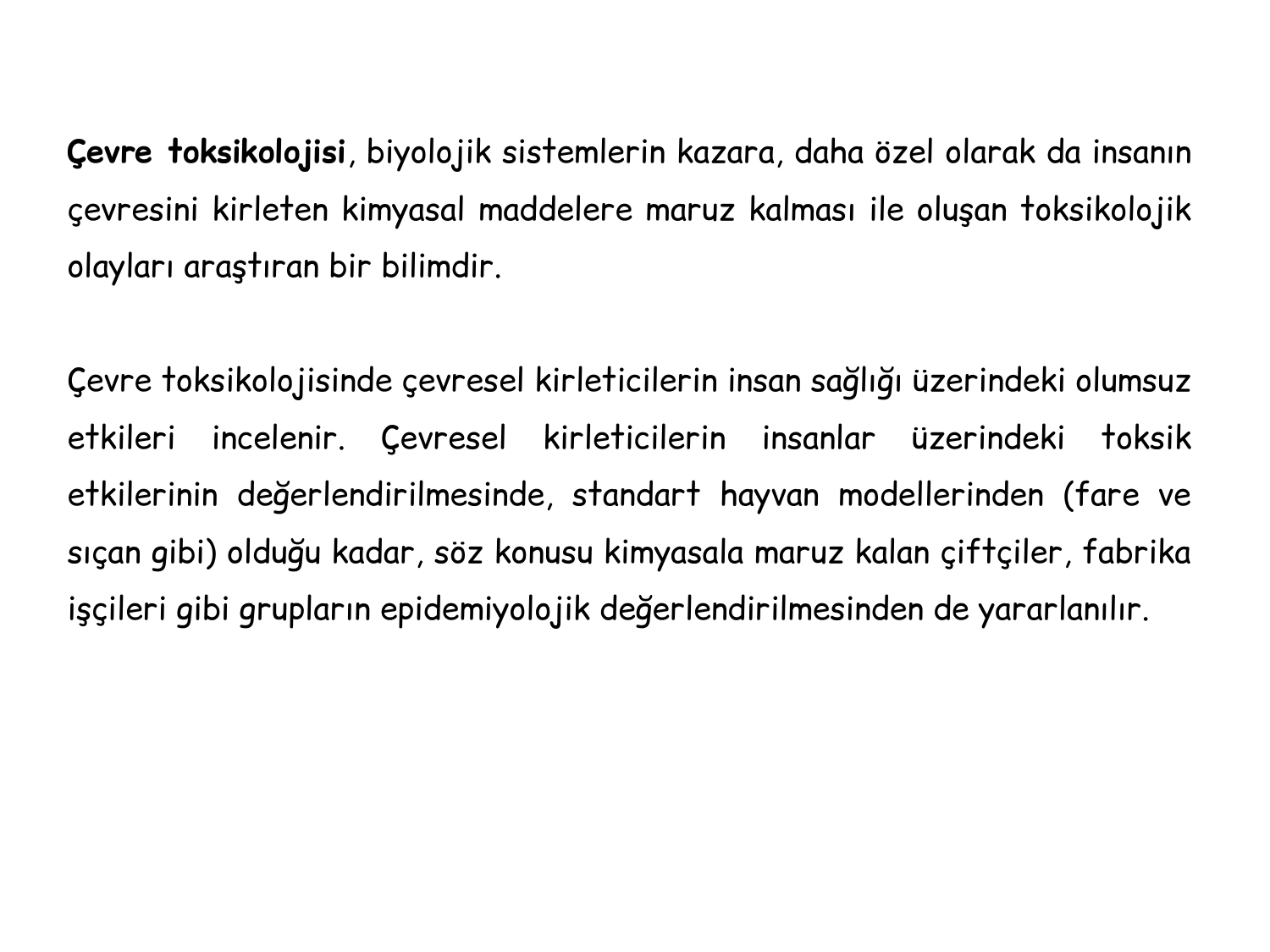

Çevre toksikolojisi, biyolojik sistemlerin kazara, daha özel olarak da insanın çevresini kirleten kimyasal maddelere maruz kalması ile oluşan toksikolojik olayları araştıran bir bilimdir.

Çevre toksikolojisinde çevresel kirleticilerin insan sağlığı üzerindeki olumsuz etkileri incelenir. Çevresel kirleticilerin insanlar üzerindeki toksik etkilerinin değerlendirilmesinde, standart hayvan modellerinden (fare ve sıçan gibi) olduğu kadar, söz konusu kimyasala maruz kalan çiftçiler, fabrika işçileri gibi grupların epidemiyolojik değerlendirilmesinden de yararlanılır.